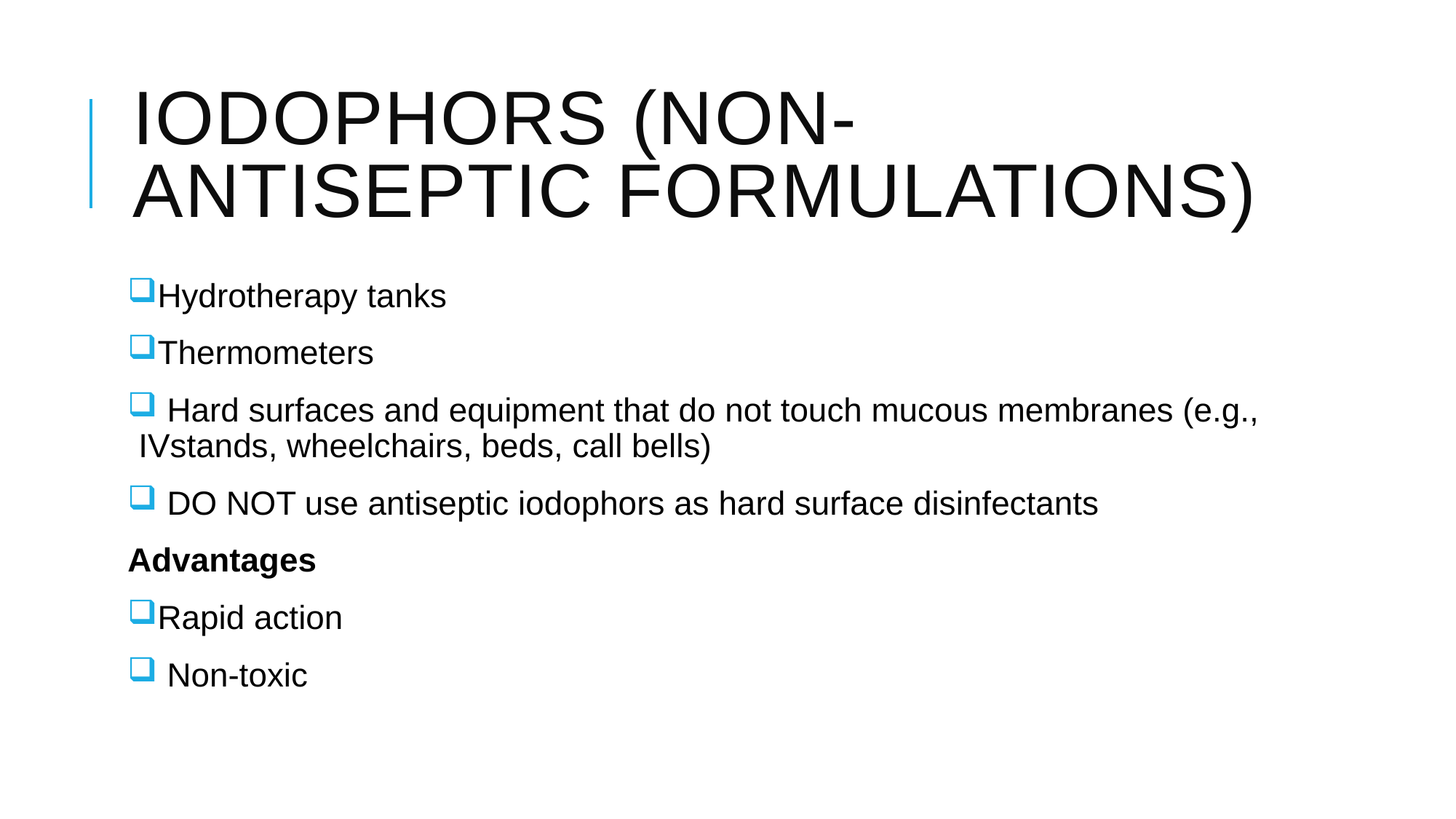

# Iodophors (Non-antiseptic formulations)
Hydrotherapy tanks
Thermometers
 Hard surfaces and equipment that do not touch mucous membranes (e.g., IVstands, wheelchairs, beds, call bells)
 DO NOT use antiseptic iodophors as hard surface disinfectants
Advantages
Rapid action
 Non-toxic